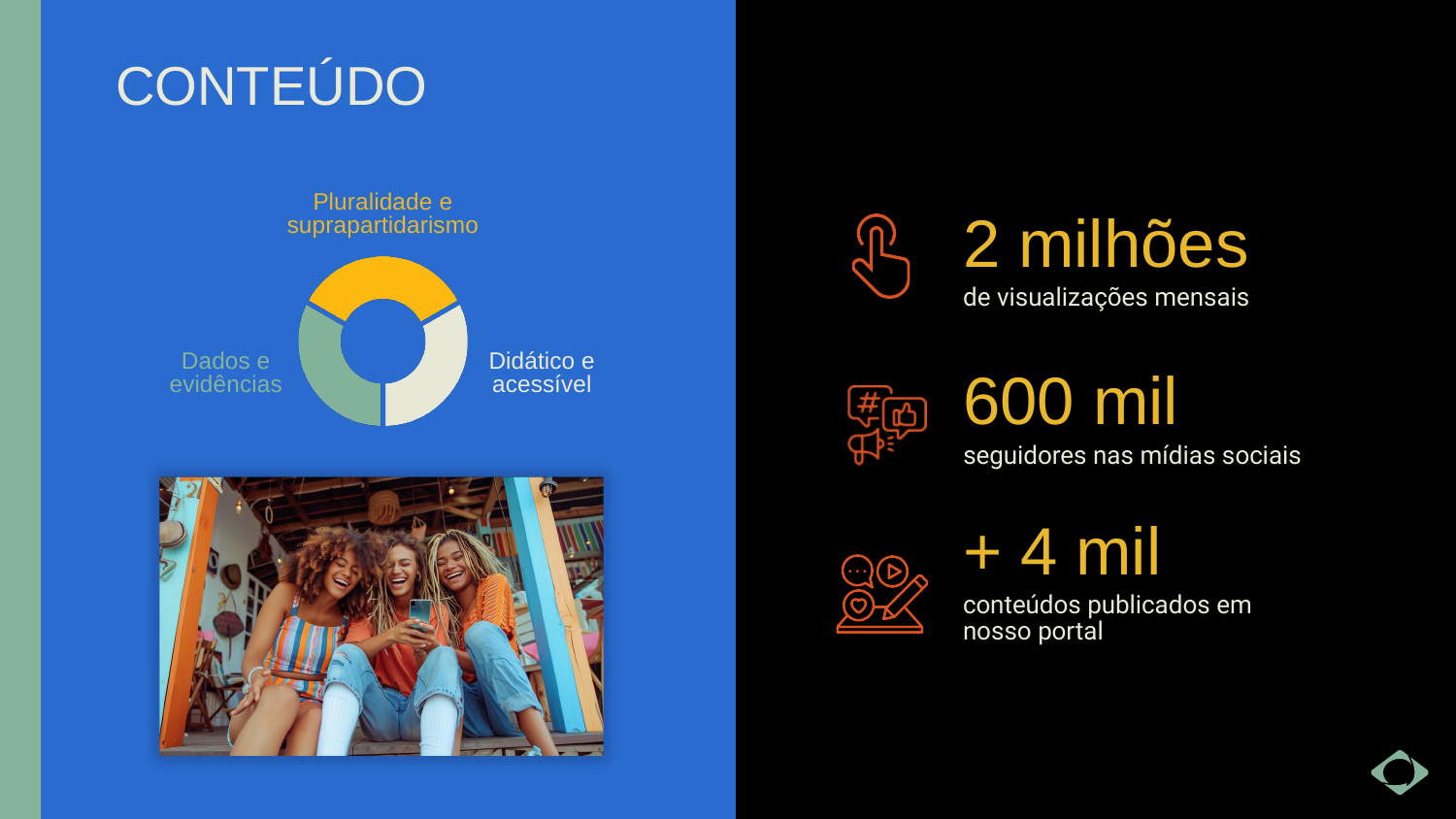

CONTEÚDO
Pluralidade e suprapartidarismo
2 milhões

de visualizações mensais
Dados e evidências
Didático e acessível
600 mil

seguidores nas mídias sociais

+ 4 mil

conteúdos publicados em nosso portal